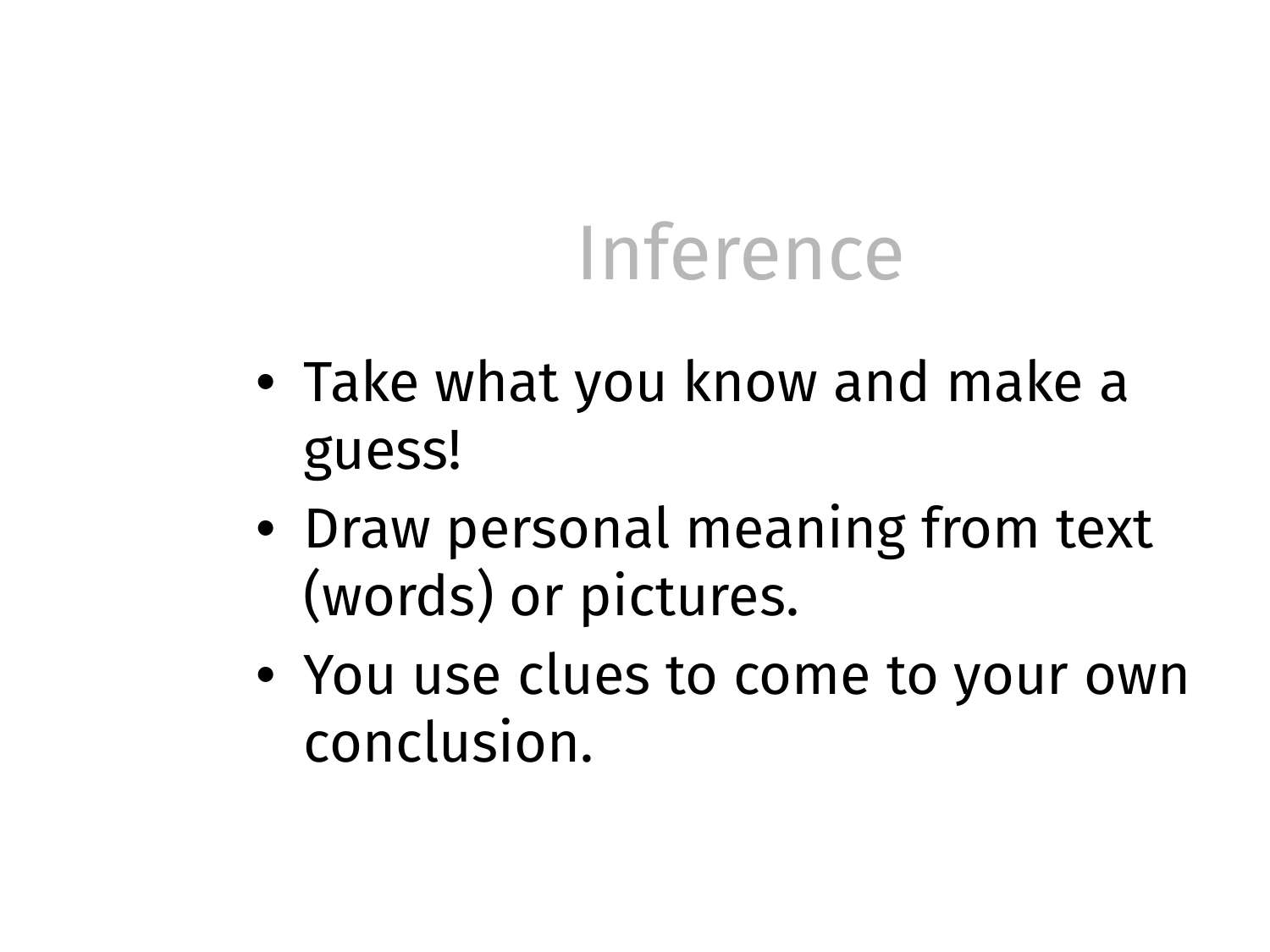

# Inference
Take what you know and make a guess!
Draw personal meaning from text (words) or pictures.
You use clues to come to your own conclusion.